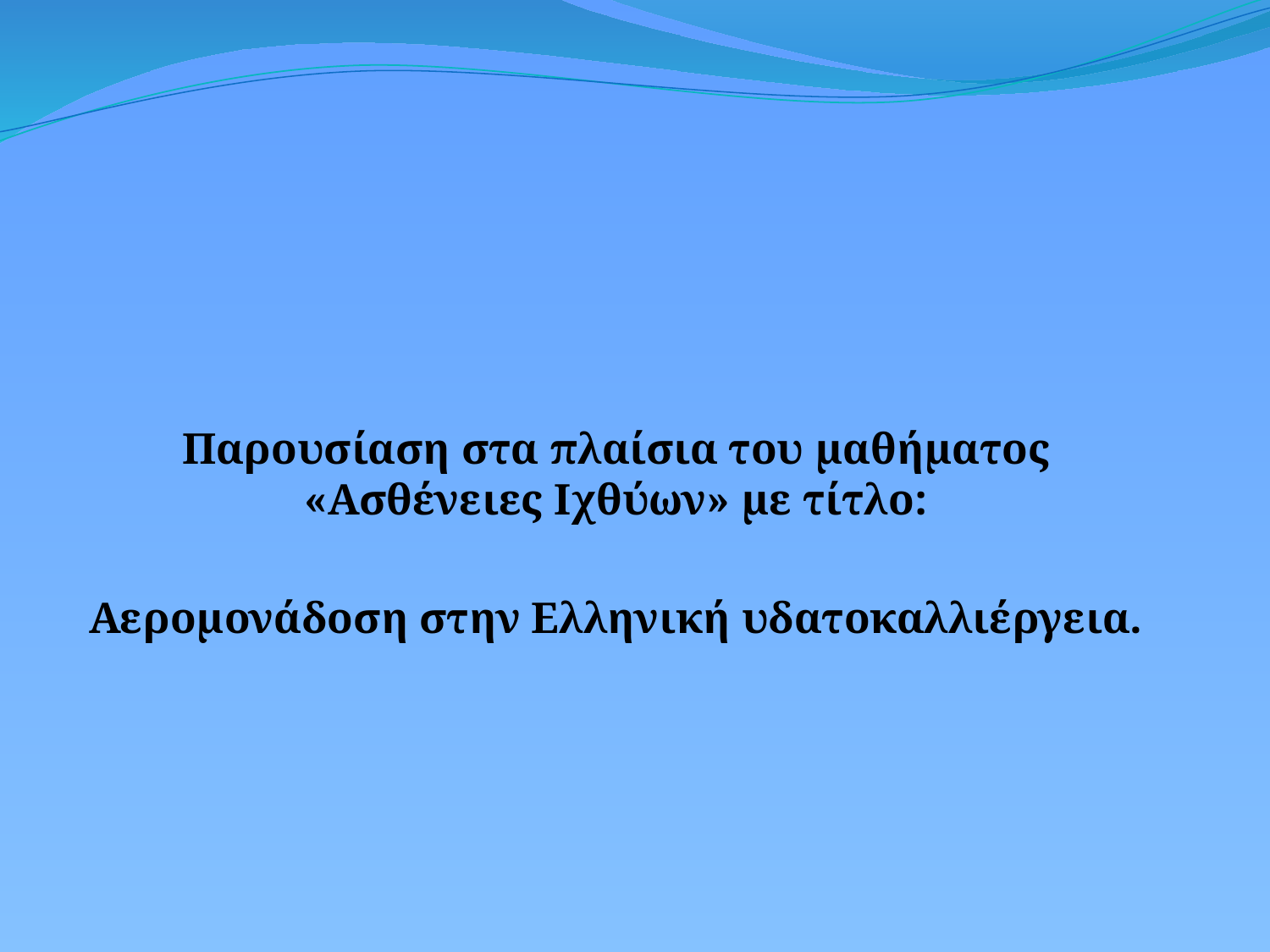

#
Παρουσίαση στα πλαίσια του μαθήματος «Ασθένειες Ιχθύων» με τίτλο:

Αερομονάδοση στην Ελληνική υδατοκαλλιέργεια.